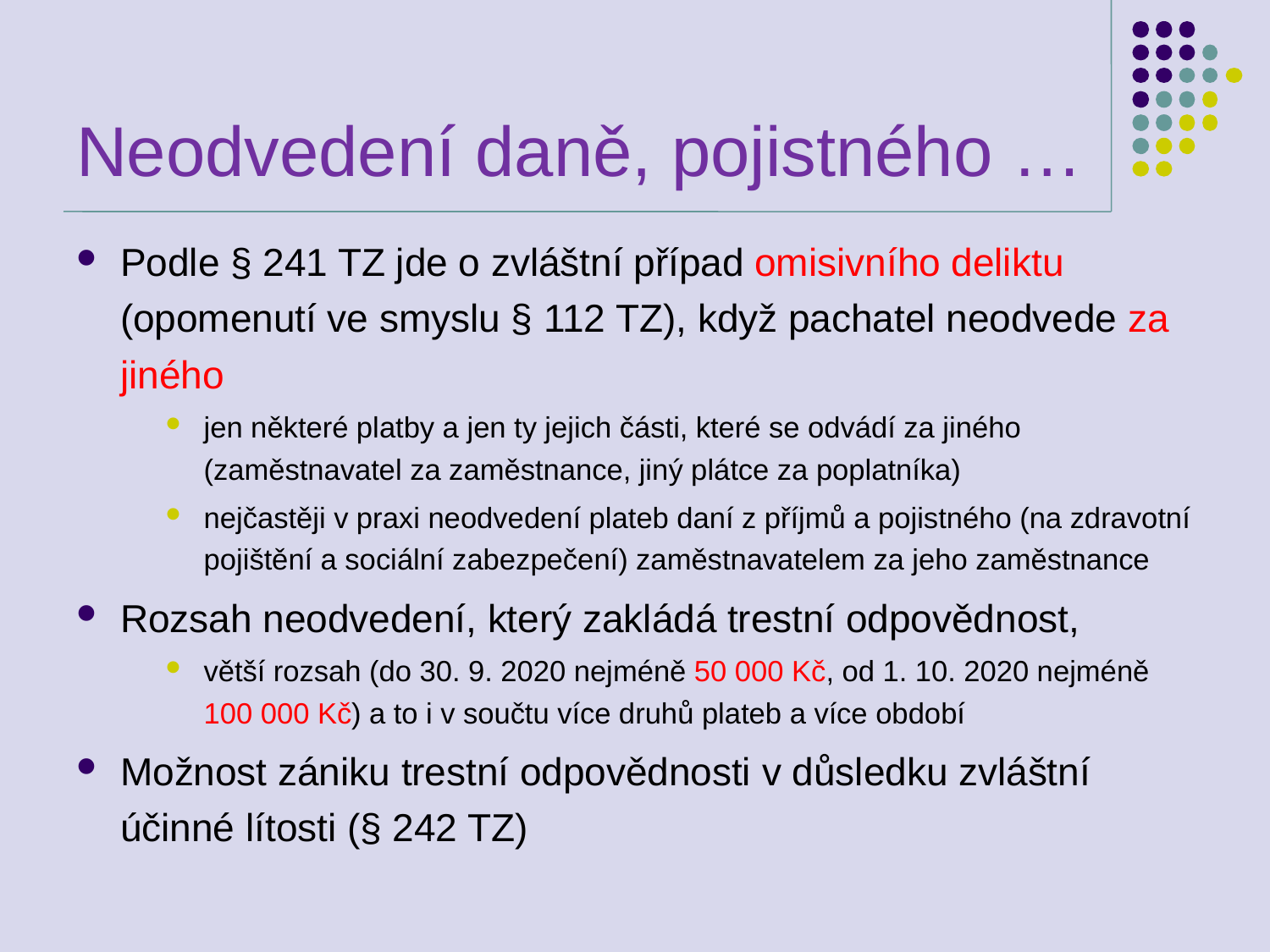

# Neodvedení daně, pojistného …
Podle § 241 TZ jde o zvláštní případ omisivního deliktu (opomenutí ve smyslu § 112 TZ), když pachatel neodvede za jiného
jen některé platby a jen ty jejich části, které se odvádí za jiného (zaměstnavatel za zaměstnance, jiný plátce za poplatníka)
nejčastěji v praxi neodvedení plateb daní z příjmů a pojistného (na zdravotní pojištění a sociální zabezpečení) zaměstnavatelem za jeho zaměstnance
Rozsah neodvedení, který zakládá trestní odpovědnost,
větší rozsah (do 30. 9. 2020 nejméně 50 000 Kč, od 1. 10. 2020 nejméně 100 000 Kč) a to i v součtu více druhů plateb a více období
Možnost zániku trestní odpovědnosti v důsledku zvláštní účinné lítosti (§ 242 TZ)